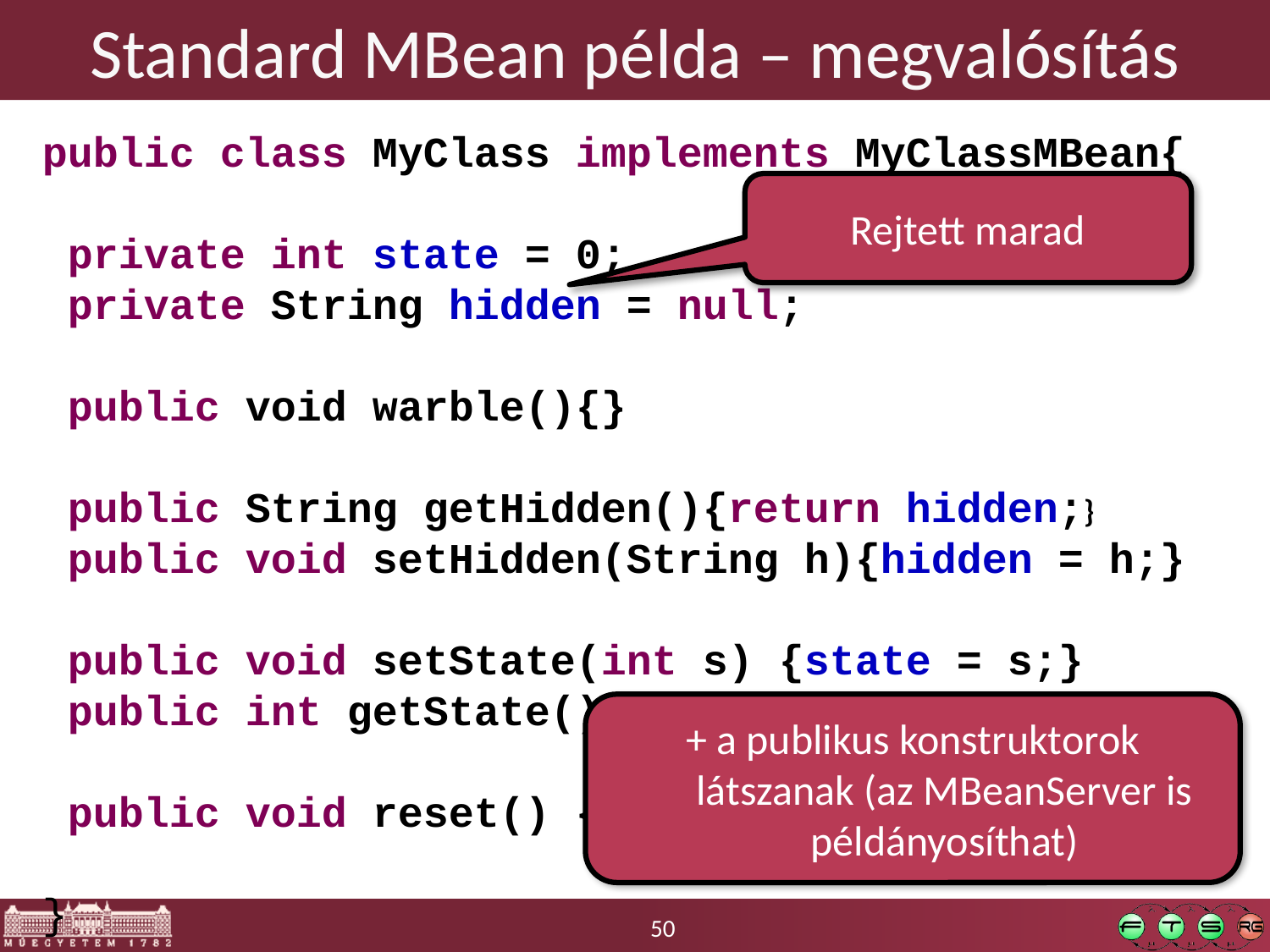

# Standard MBean példa – megvalósítás
public class MyClass implements MyClassMBean{

 private int state = 0;
 private String hidden = null;

 public void warble(){}

 public String getHidden(){return hidden;}
 public void setHidden(String h){hidden = h;}

 public void setState(int s) {state = s;}
 public int getState() {return state;}

 public void reset() {state = 0;}

}
Rejtett marad
+ a publikus konstruktorok látszanak (az MBeanServer is példányosíthat)